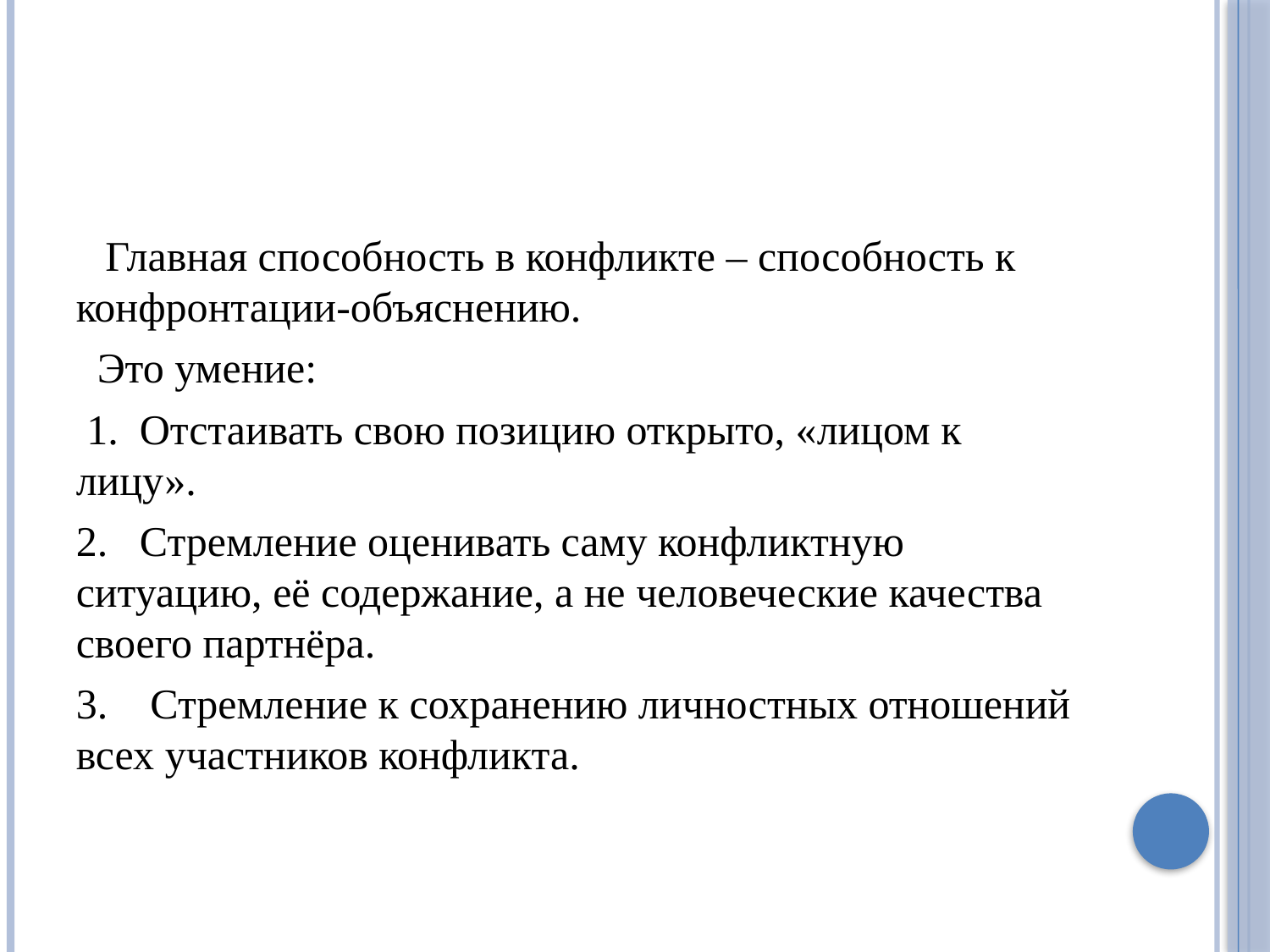

#
   Главная способность в конфликте – способность к конфронтации-объяснению.
  Это умение:
 1.  Отстаивать свою позицию открыто, «лицом к лицу».
2.   Стремление оценивать саму конфликтную ситуацию, её содержание, а не человеческие качества своего партнёра.
3.    Стремление к сохранению личностных отношений всех участников конфликта.